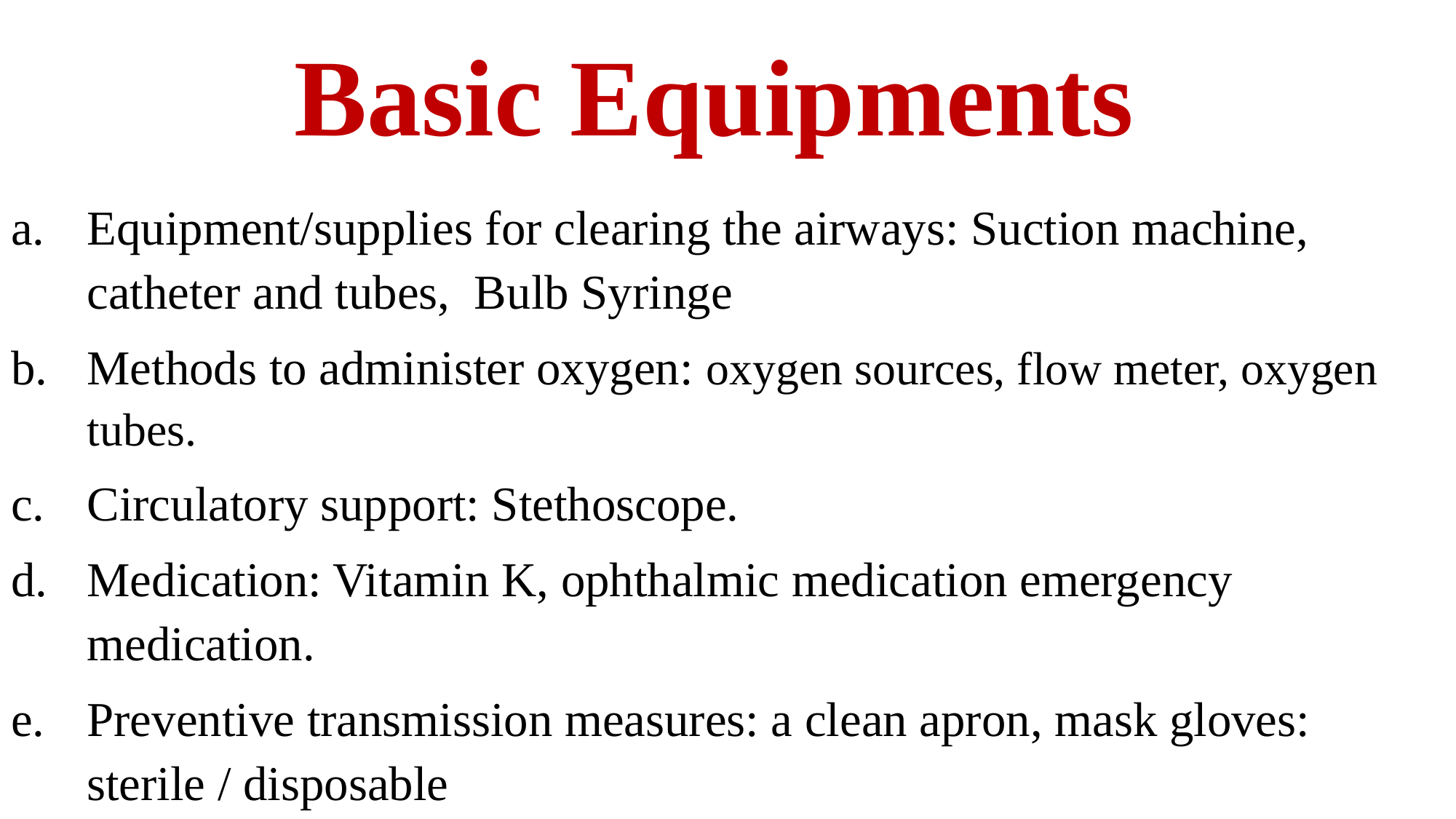

# Basic Equipments
Equipment/supplies for clearing the airways: Suction machine, catheter and tubes,  Bulb Syringe
Methods to administer oxygen: oxygen sources, flow meter, oxygen tubes.
Circulatory support: Stethoscope.
Medication: Vitamin K, ophthalmic medication emergency medication.
Preventive transmission measures: a clean apron, mask gloves:  sterile / disposable